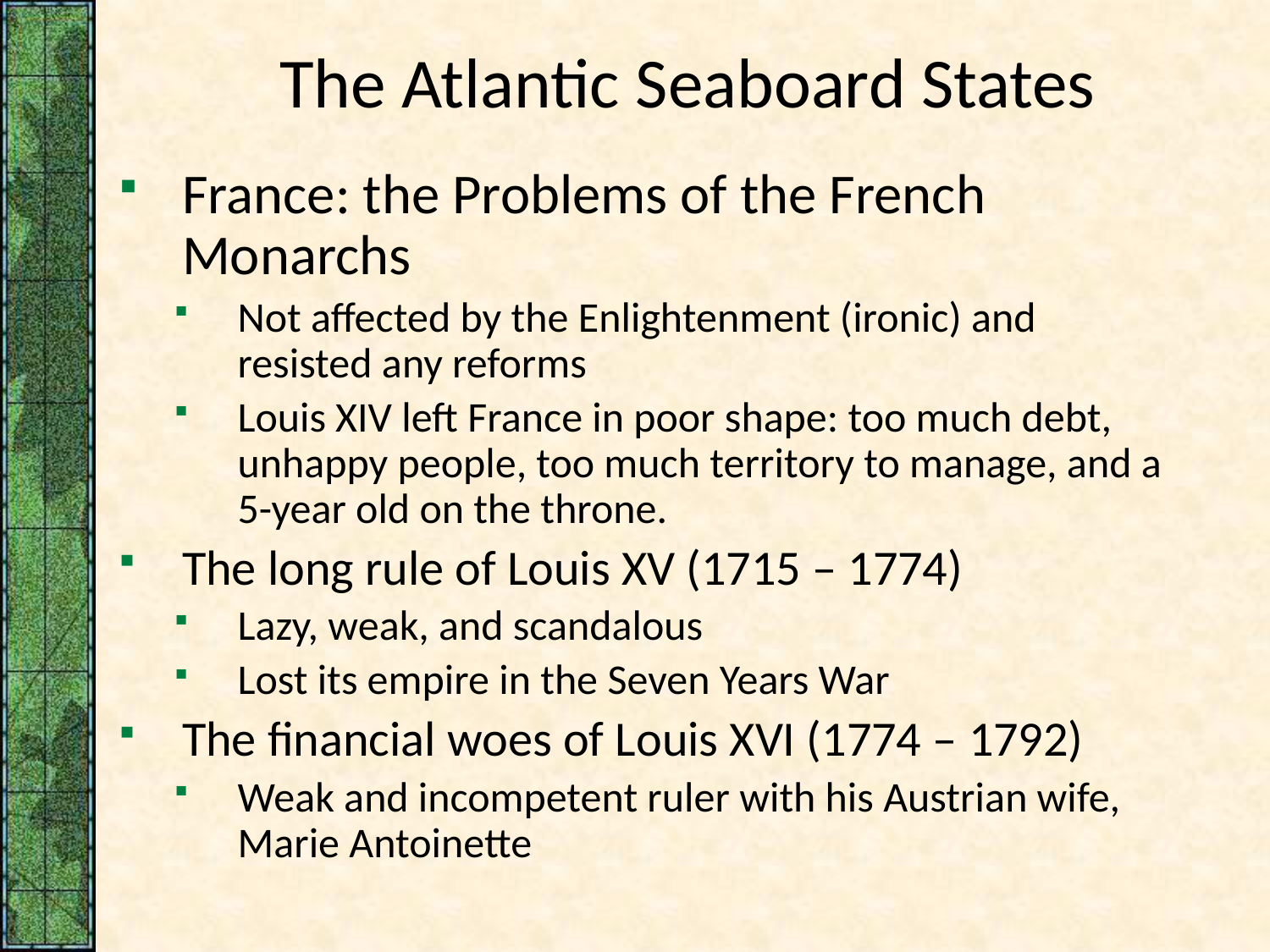

# The Atlantic Seaboard States
France: the Problems of the French Monarchs
Not affected by the Enlightenment (ironic) and resisted any reforms
Louis XIV left France in poor shape: too much debt, unhappy people, too much territory to manage, and a 5-year old on the throne.
The long rule of Louis XV (1715 – 1774)
Lazy, weak, and scandalous
Lost its empire in the Seven Years War
The financial woes of Louis XVI (1774 – 1792)
Weak and incompetent ruler with his Austrian wife, Marie Antoinette